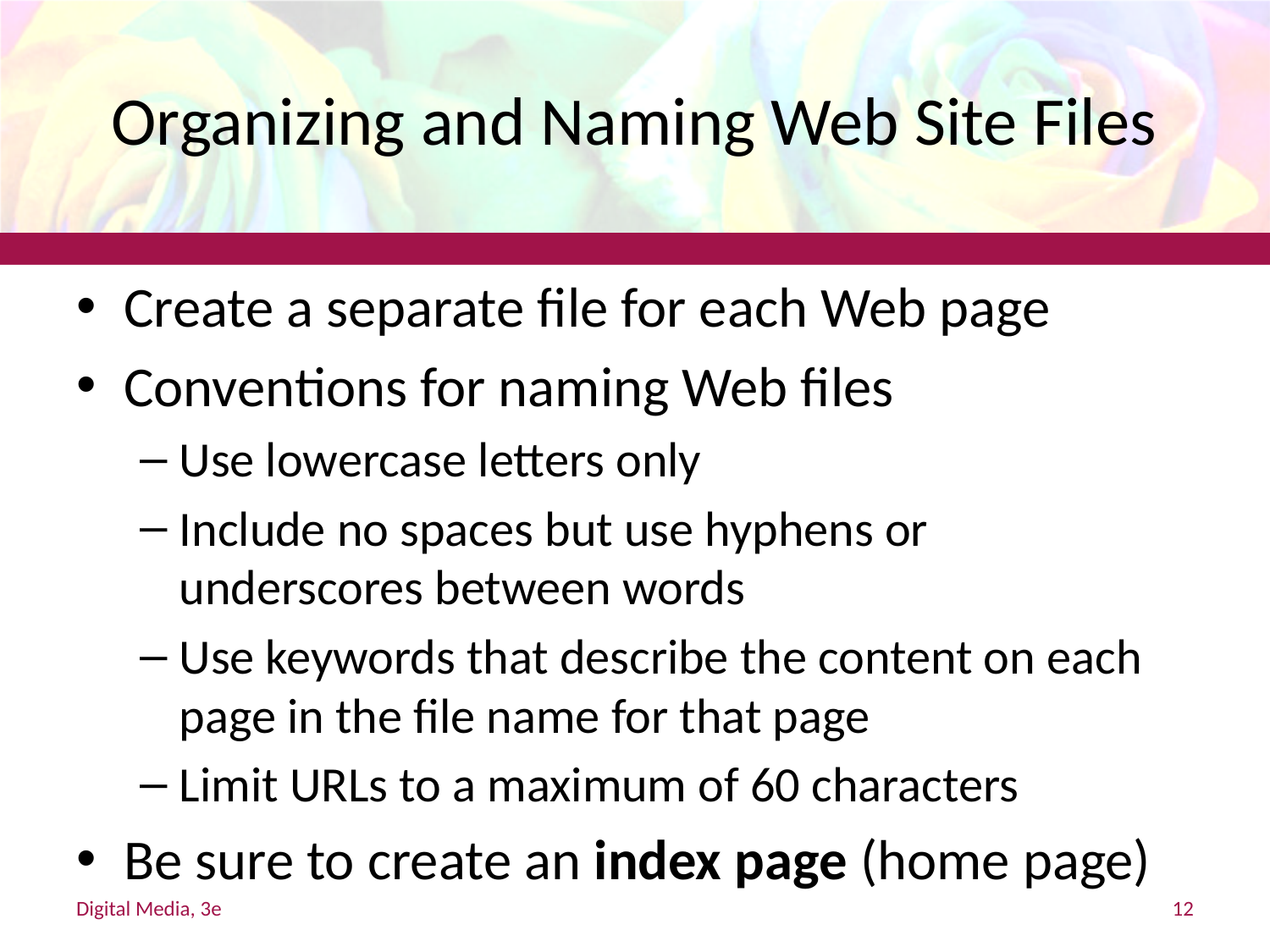

# Organizing and Naming Web Site Files
Create a separate file for each Web page
Conventions for naming Web files
Use lowercase letters only
Include no spaces but use hyphens or  underscores between words
Use keywords that describe the content on each page in the file name for that page
Limit URLs to a maximum of 60 characters
Be sure to create an index page (home page)

Digital Media, 3e
12